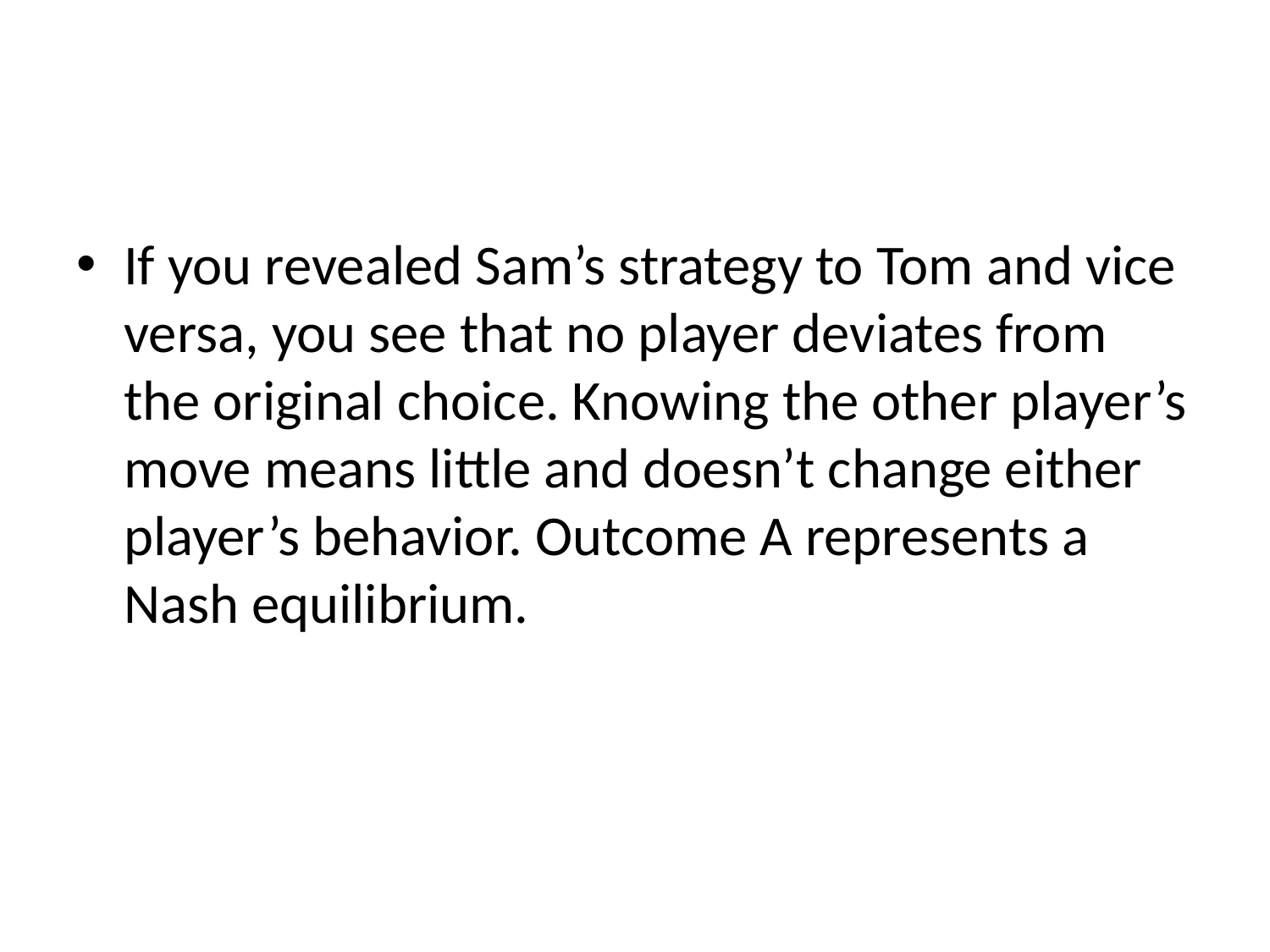

#
If you revealed Sam’s strategy to Tom and vice versa, you see that no player deviates from the original choice. Knowing the other player’s move means little and doesn’t change either player’s behavior. Outcome A represents a Nash equilibrium.